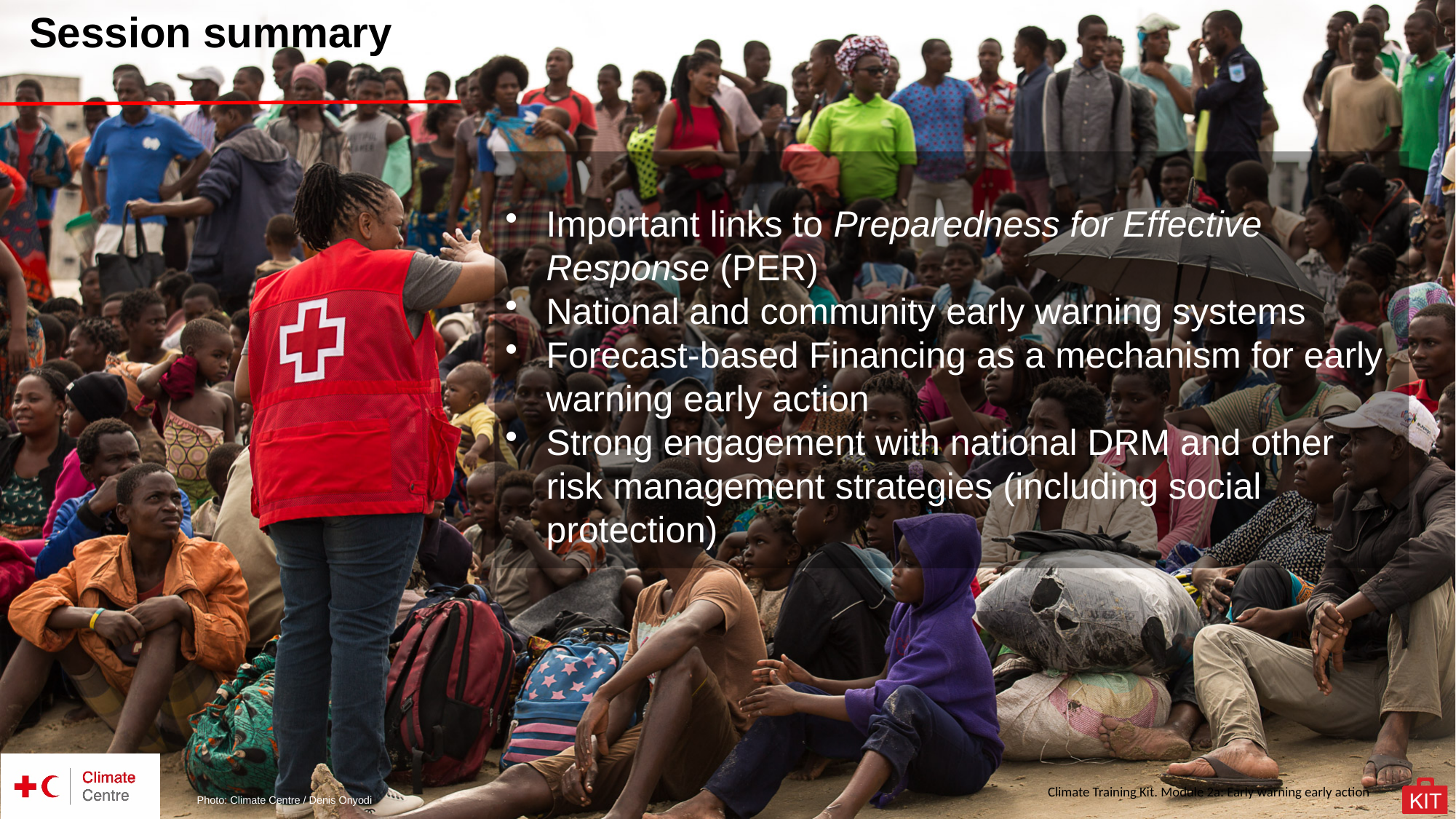

Session summary

Important links to Preparedness for Effective Response (PER)
National and community early warning systems
Forecast-based Financing as a mechanism for early warning early action
Strong engagement with national DRM and other risk management strategies (including social protection)
Photo: Climate Centre / Denis Onyodi